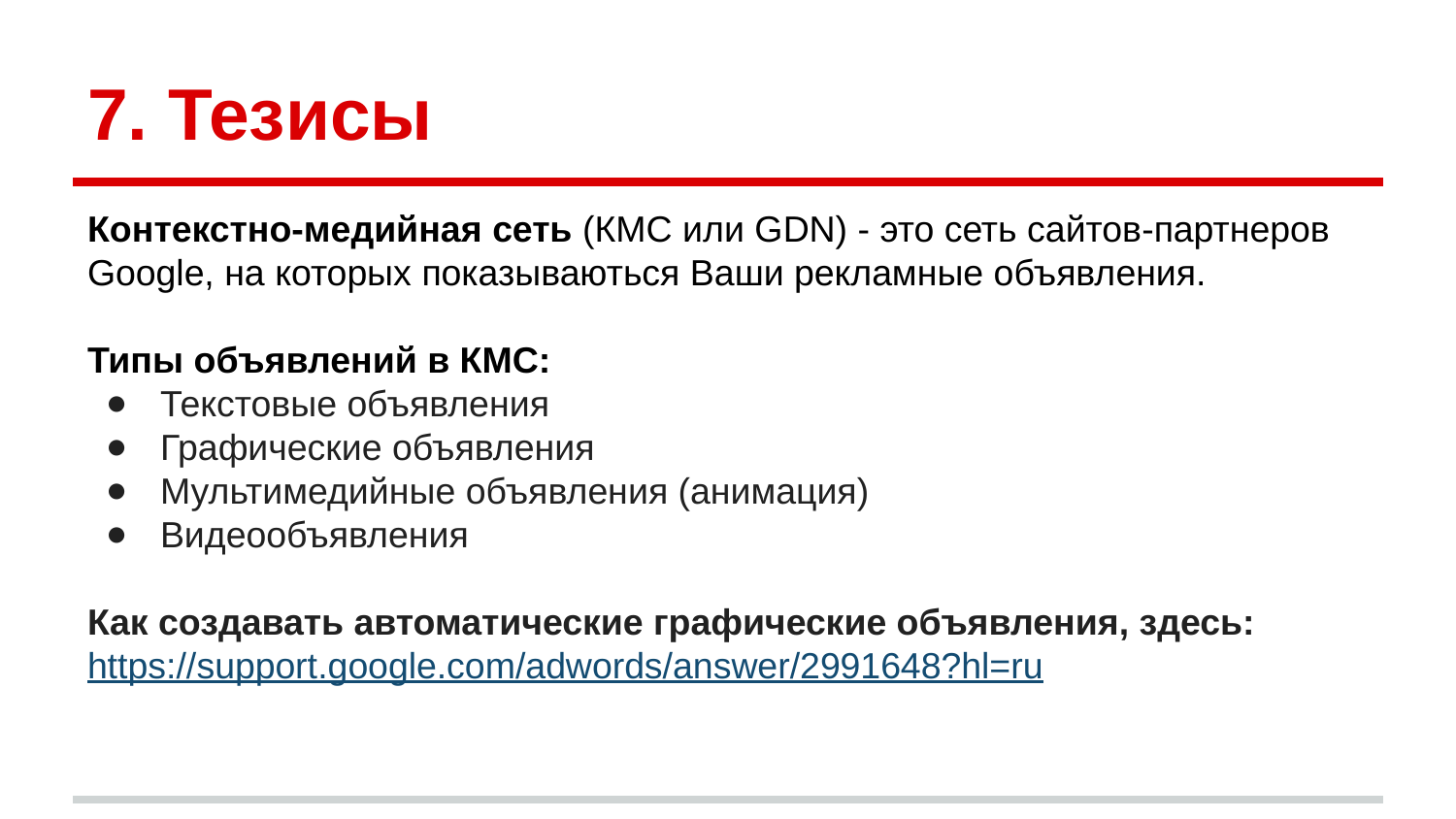

# 7. Тезисы
Контекстно-медийная сеть (КМС или GDN) - это сеть сайтов-партнеров Google, на которых показываються Ваши рекламные объявления.

Типы объявлений в КМС:
Текстовые объявления
Графические объявления
Мультимедийные объявления (анимация)
Видеообъявления

Как создавать автоматические графические объявления, здесь:
https://support.google.com/adwords/answer/2991648?hl=ru